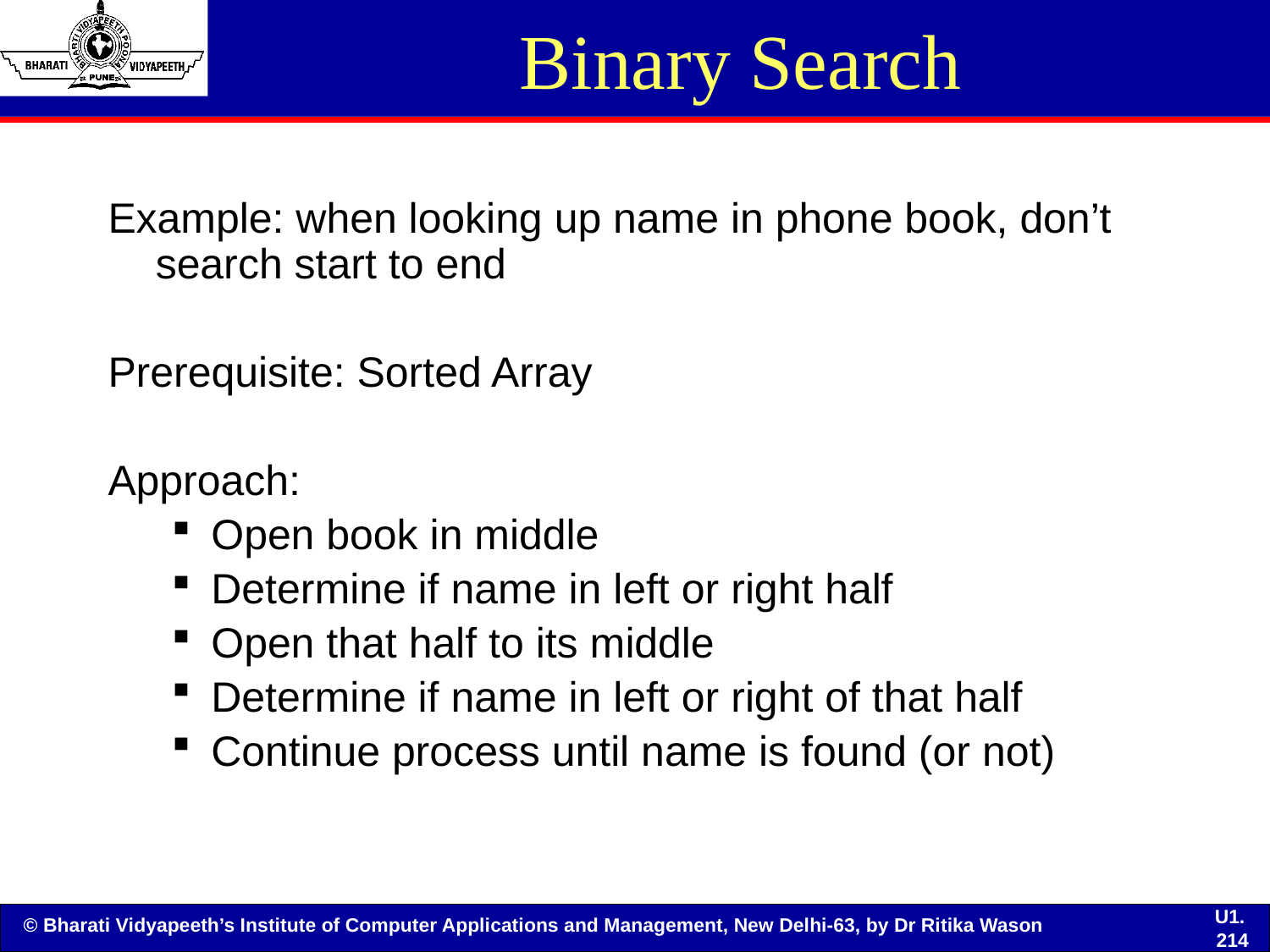

# Binary Search
Example: when looking up name in phone book, don’t search start to end

Prerequisite: Sorted Array

Approach:
Open book in middle
Determine if name in left or right half
Open that half to its middle
Determine if name in left or right of that half
Continue process until name is found (or not)